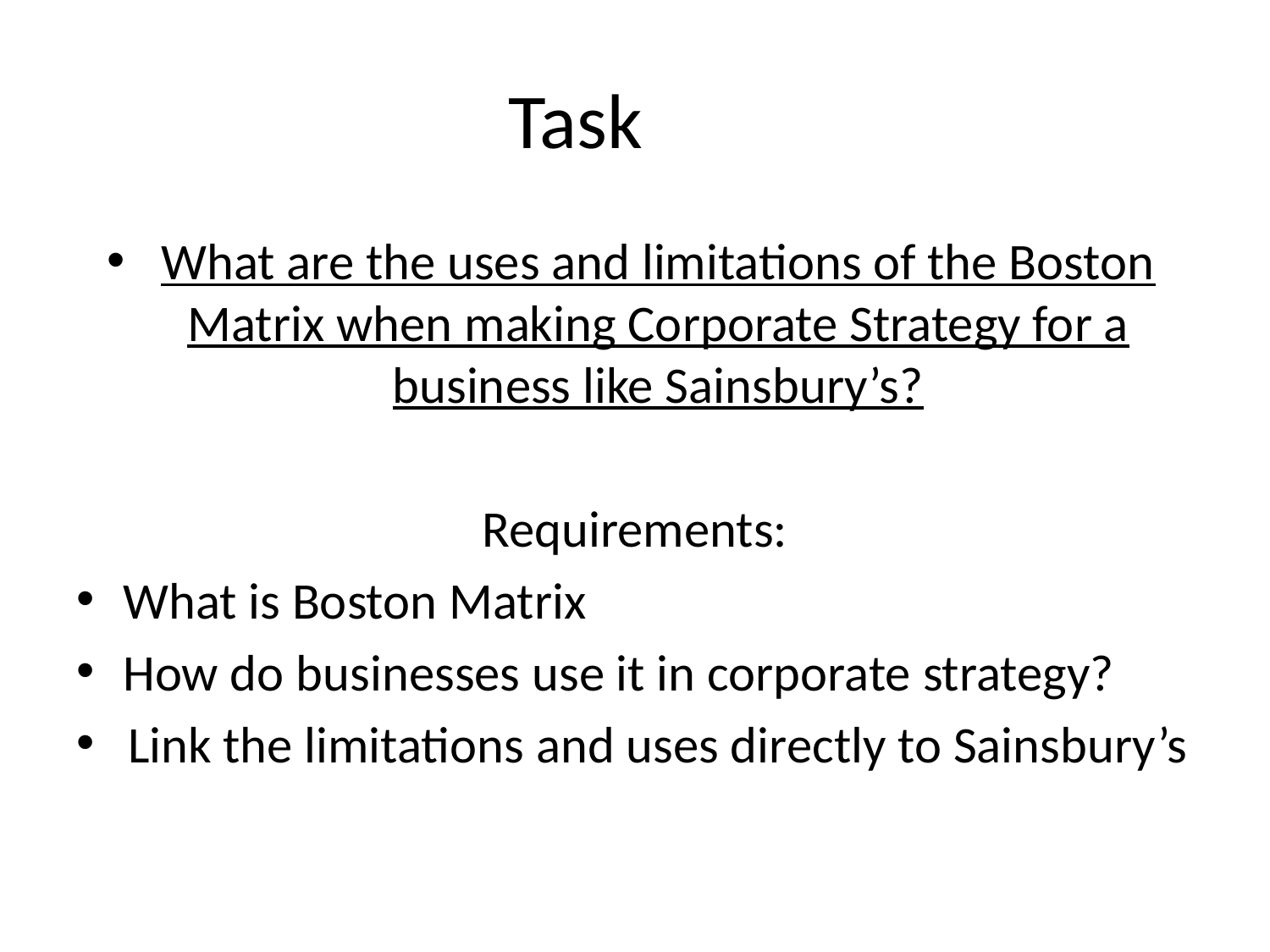

# Task
What are the uses and limitations of the Boston Matrix when making Corporate Strategy for a business like Sainsbury’s?

Requirements:
What is Boston Matrix
How do businesses use it in corporate strategy?
Link the limitations and uses directly to Sainsbury’s